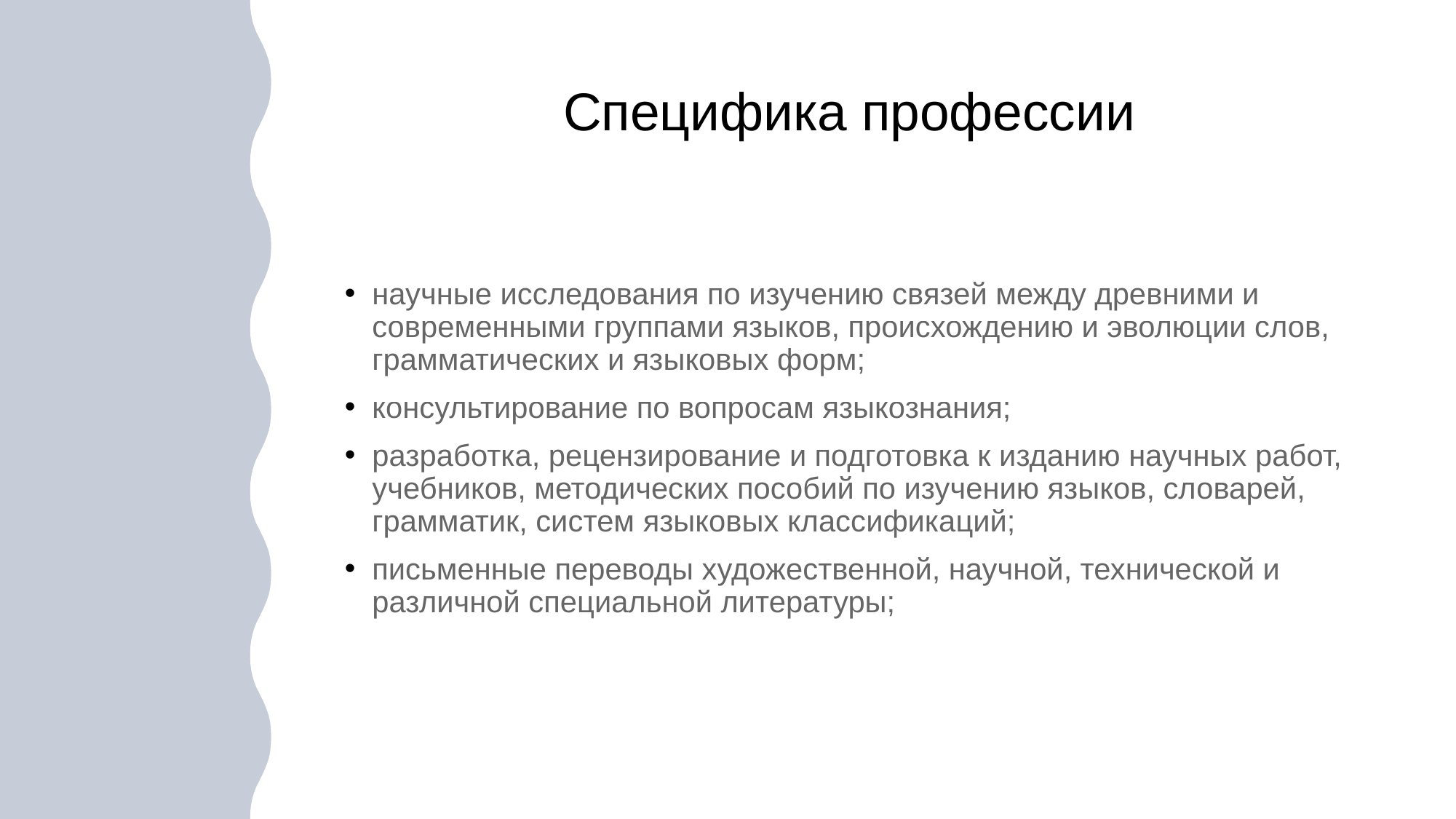

# Специфика профессии
научные исследования по изучению связей между древними и современными группами языков, происхождению и эволюции слов, грамматических и языковых форм;
консультирование по вопросам языкознания;
разработка, рецензирование и подготовка к изданию научных работ, учебников, методических пособий по изучению языков, словарей, грамматик, систем языковых классификаций;
письменные переводы художественной, научной, технической и различной специальной литературы;